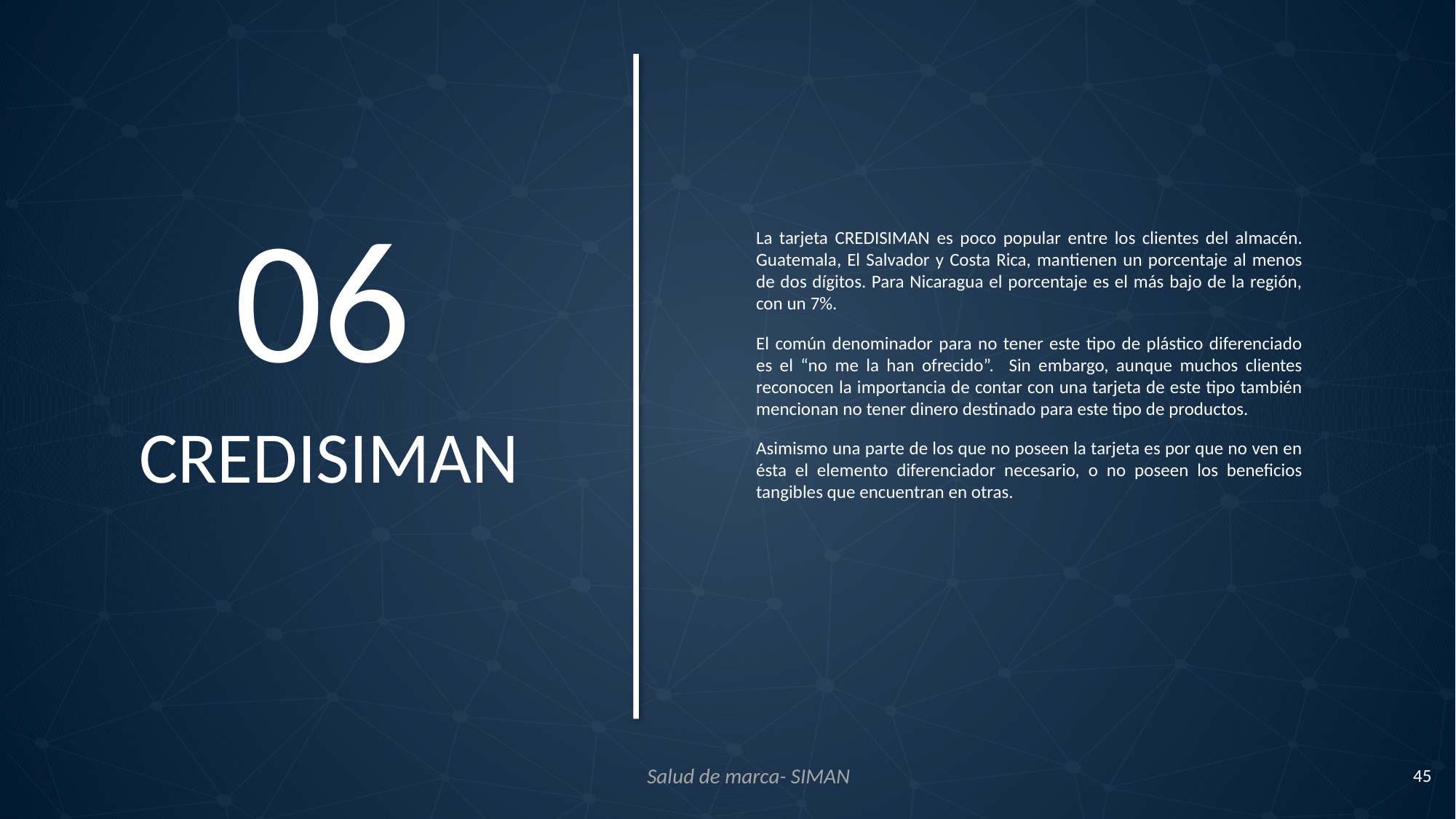

06
La tarjeta Credisiman es poco popular entre los clientes del almacén. Guatemala, El Salvador y Costa Rica, mantienen un porcentaje al menos de dos dígitos. Para Nicaragua el porcentaje es el más bajo de la región, con un 7%.
El común denominador para no tener este tipo de plástico diferenciado es el “no me la han ofrecido”.  Sin embargo, aunque muchos clientes reconocen la importancia de contar con una tarjeta de este tipo también mencionan no tener dinero destinado para este tipo de productos.
Asimismo una parte de los que no poseen la tarjeta es por que no ven en ésta el elemento diferenciador necesario, o no poseen los beneficios tangibles que encuentran en otras.
CREDISIMAN